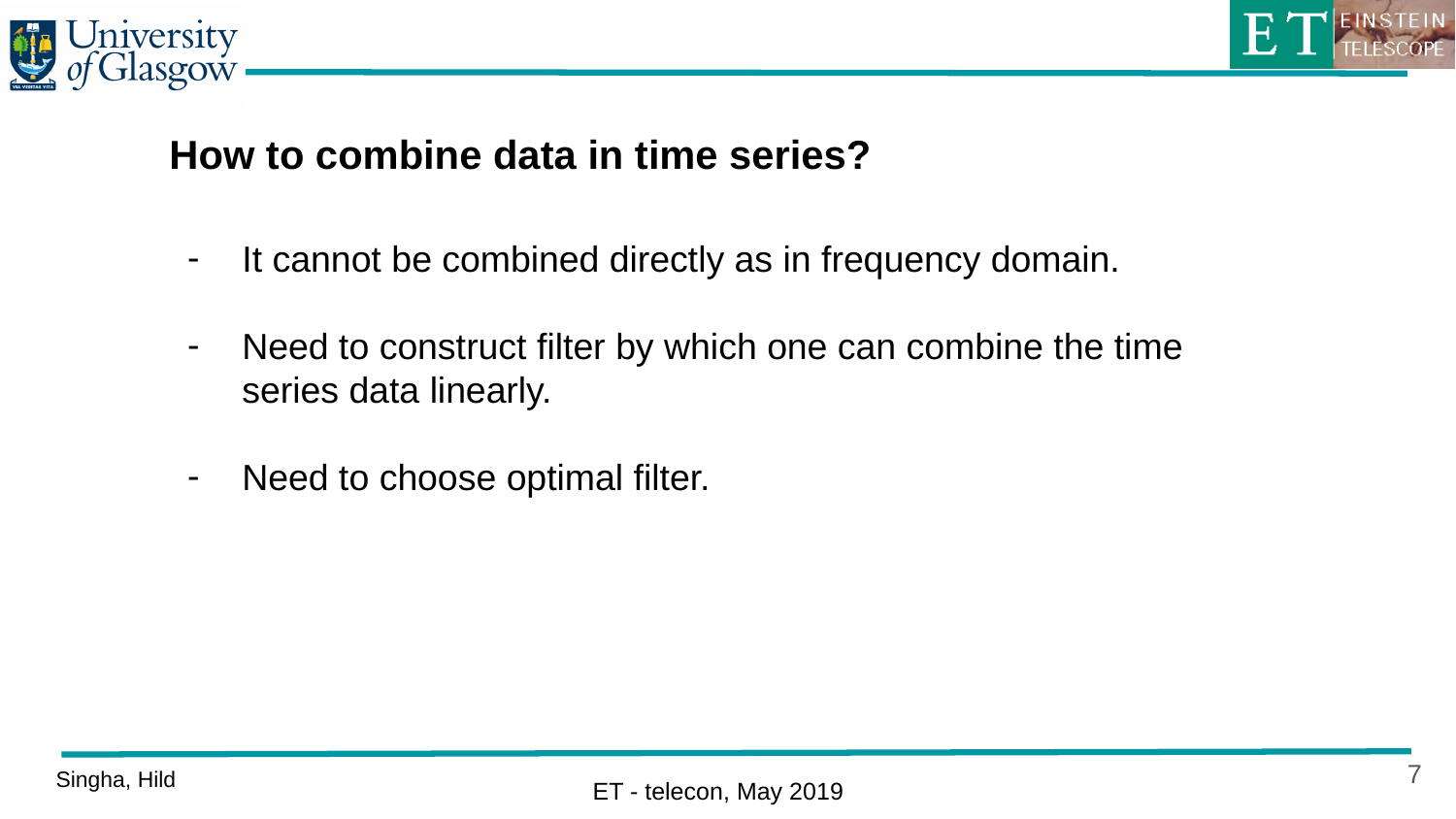

How to combine data in time series?

It cannot be combined directly as in frequency domain.

Need to construct filter by which one can combine the time series data linearly.

Need to choose optimal filter.
7
Singha, Hild